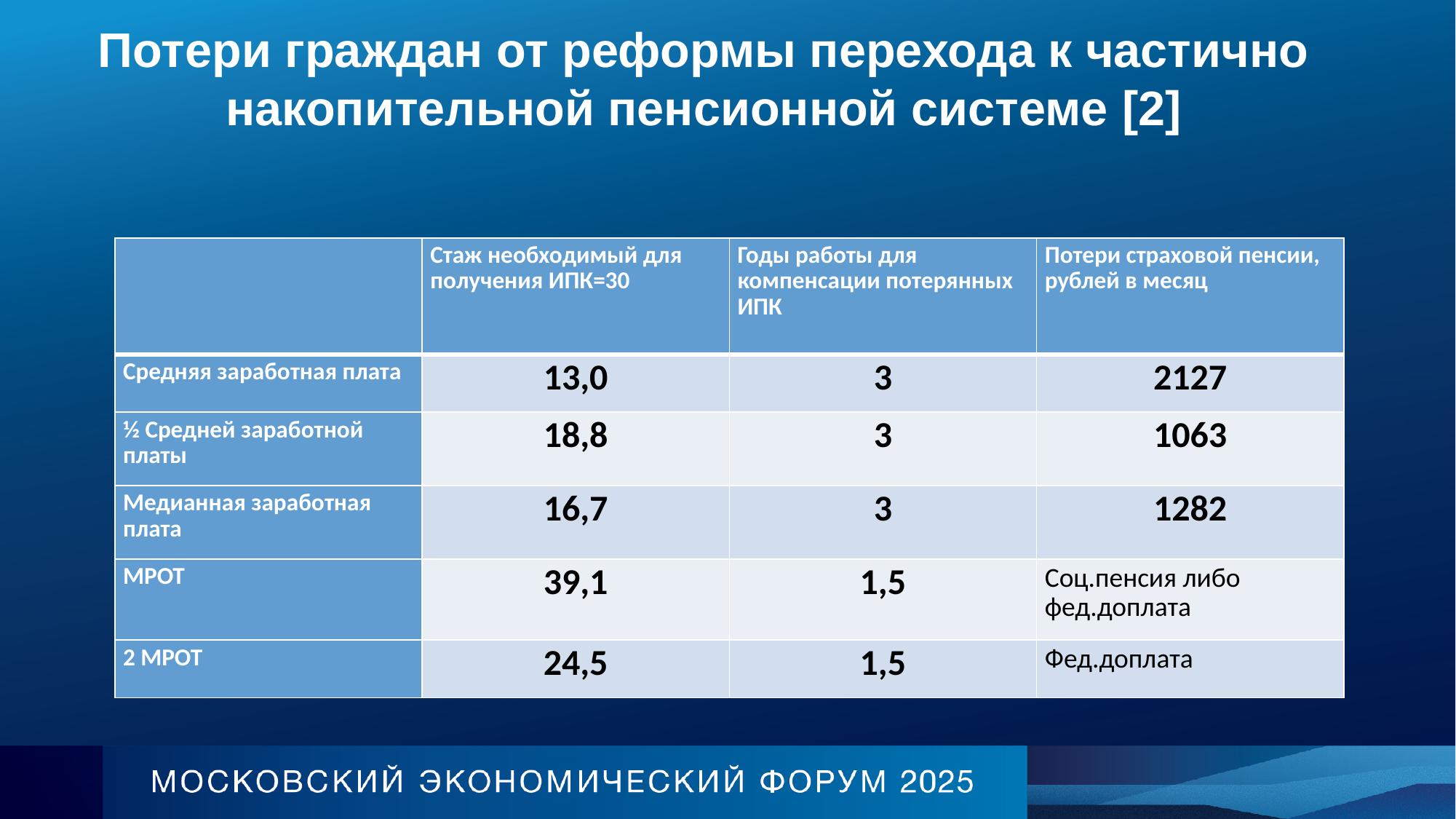

Потери граждан от реформы перехода к частично накопительной пенсионной системе [2]

|  | Стаж необходимый для получения ИПК=30 | Годы работы для компенсации потерянных ИПК | Потери страховой пенсии, рублей в месяц |
| --- | --- | --- | --- |
| Средняя заработная плата | 13,0 | 3 | 2127 |
| ½ Средней заработной платы | 18,8 | 3 | 1063 |
| Медианная заработная плата | 16,7 | 3 | 1282 |
| МРОТ | 39,1 | 1,5 | Соц.пенсия либо фед.доплата |
| 2 МРОТ | 24,5 | 1,5 | Фед.доплата |